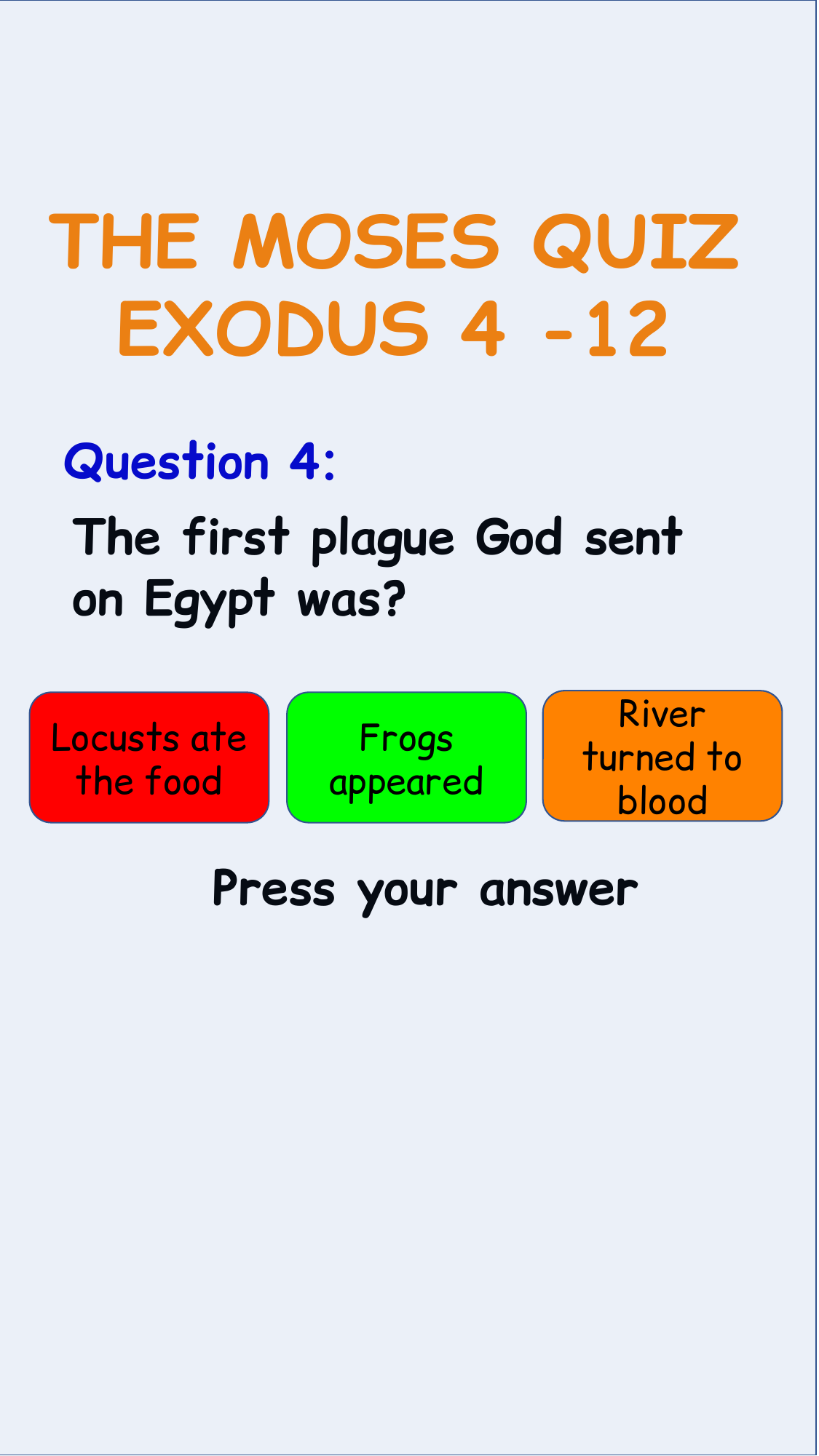

Question 4:
The first plague God sent on Egypt was?
River turned to blood
Locusts ate the food
Frogs appeared
Press your answer